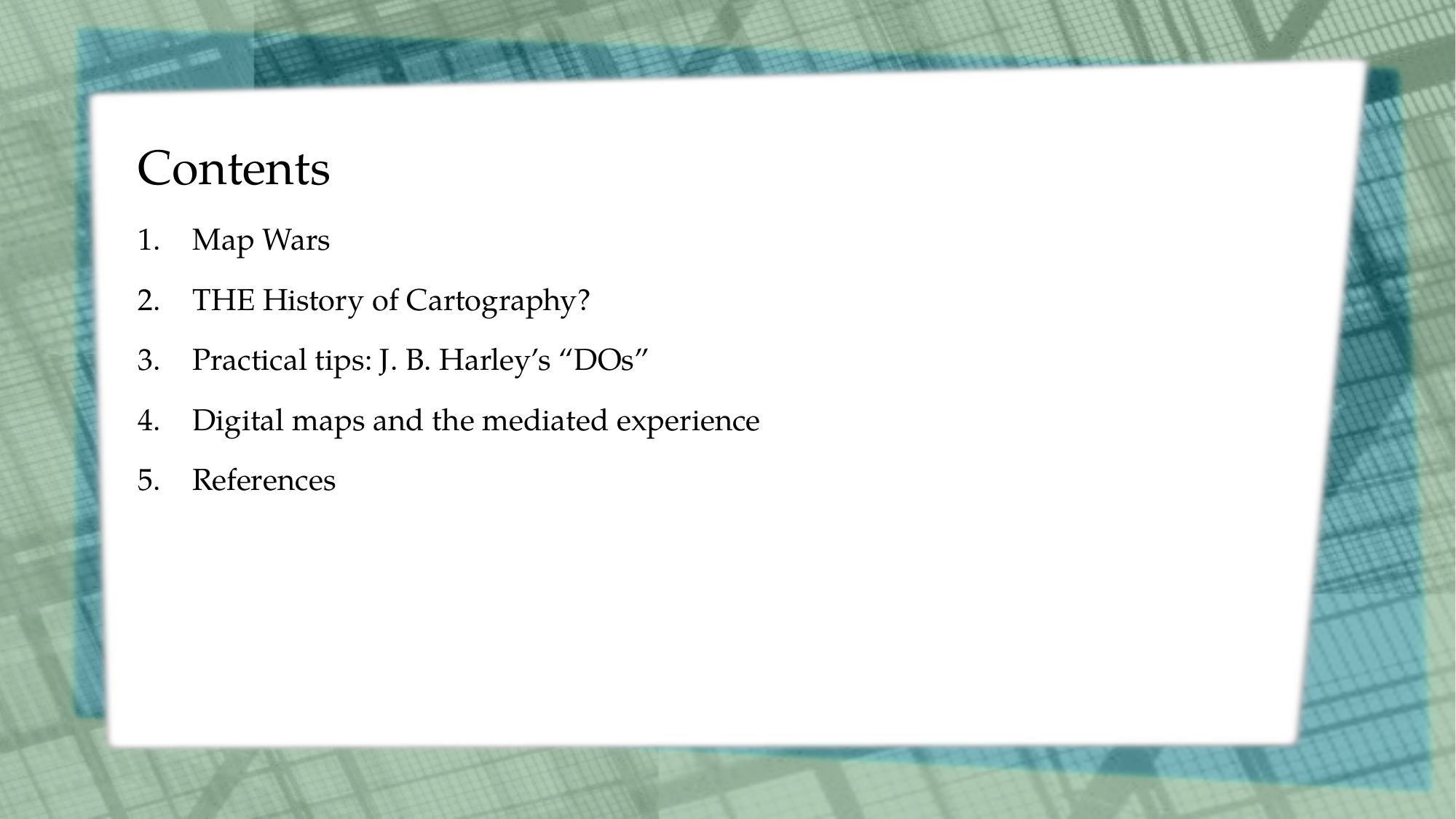

# Contents
Map Wars
THE History of Cartography?
Practical tips: J. B. Harley’s “DOs”
Digital maps and the mediated experience
References